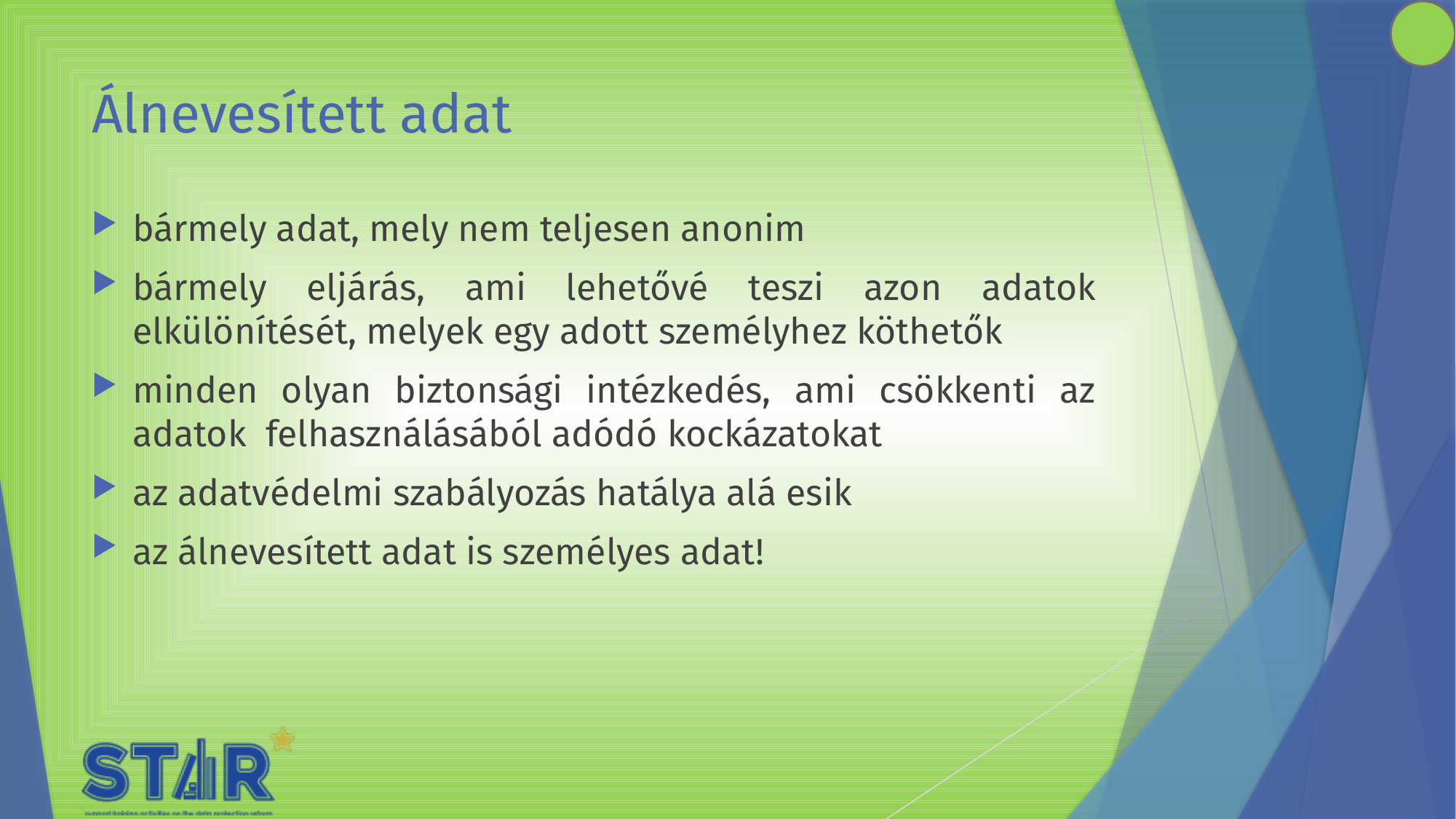

# Álnevesített adat
bármely adat, mely nem teljesen anonim
bármely eljárás, ami lehetővé teszi azon adatok elkülönítését, melyek egy adott személyhez köthetők
minden olyan biztonsági intézkedés, ami csökkenti az adatok  felhasználásából adódó kockázatokat
az adatvédelmi szabályozás hatálya alá esik
az álnevesített adat is személyes adat!